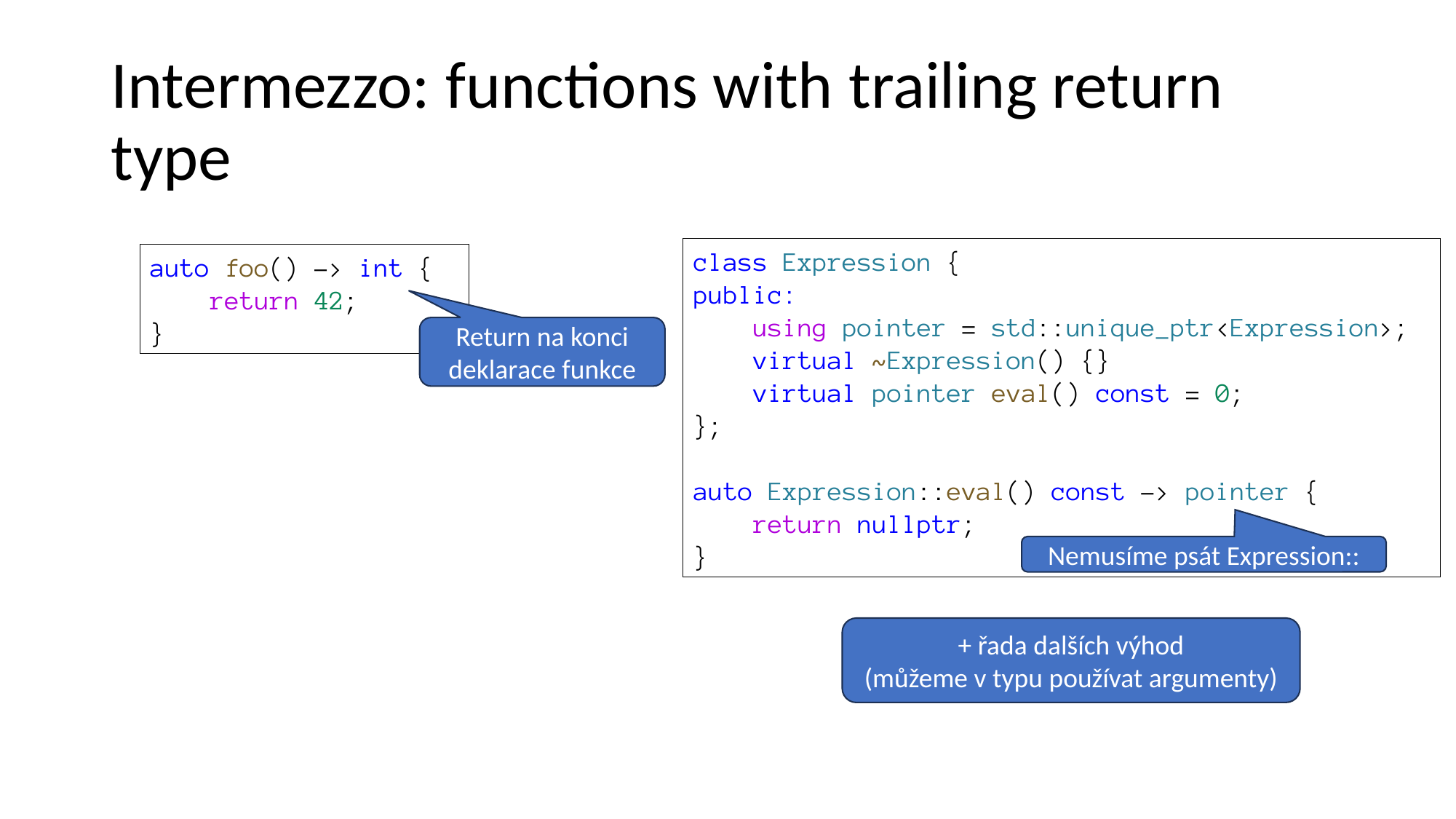

# Intermezzo: functions with trailing return type
class Expression {
public:
    using pointer = std::unique_ptr<Expression>;
    virtual ~Expression() {}
    virtual pointer eval() const = 0;
};

auto Expression::eval() const -> pointer {
    return nullptr;
}
auto foo() -> int {
    return 42;
}
Return na konci deklarace funkce
Nemusíme psát Expression::
+ řada dalších výhod
(můžeme v typu používat argumenty)